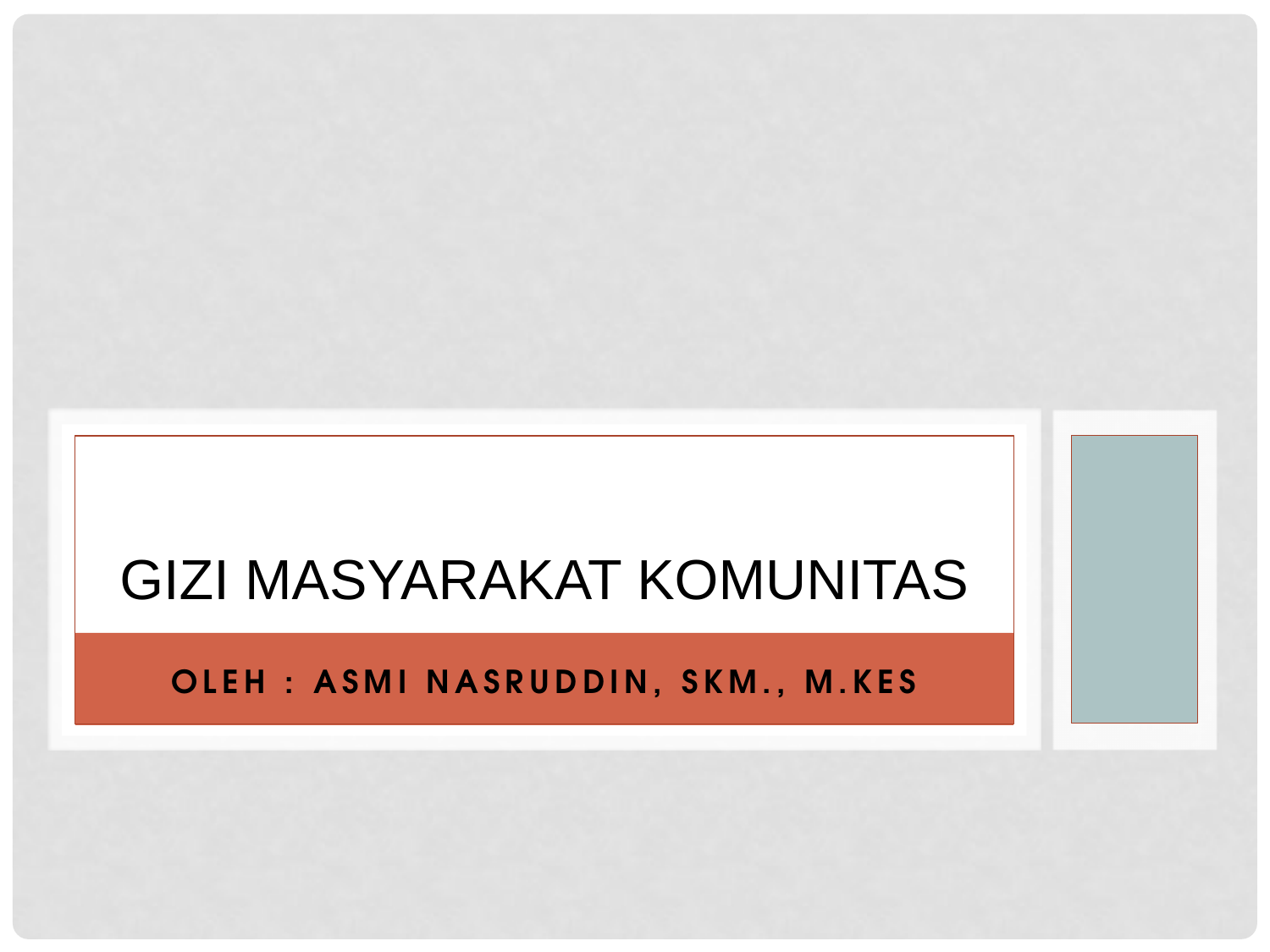

# GIZI MASYARAKAT KOMUNITAS
OLEH : ASMI NASRUDDIN, SKM., M.KES